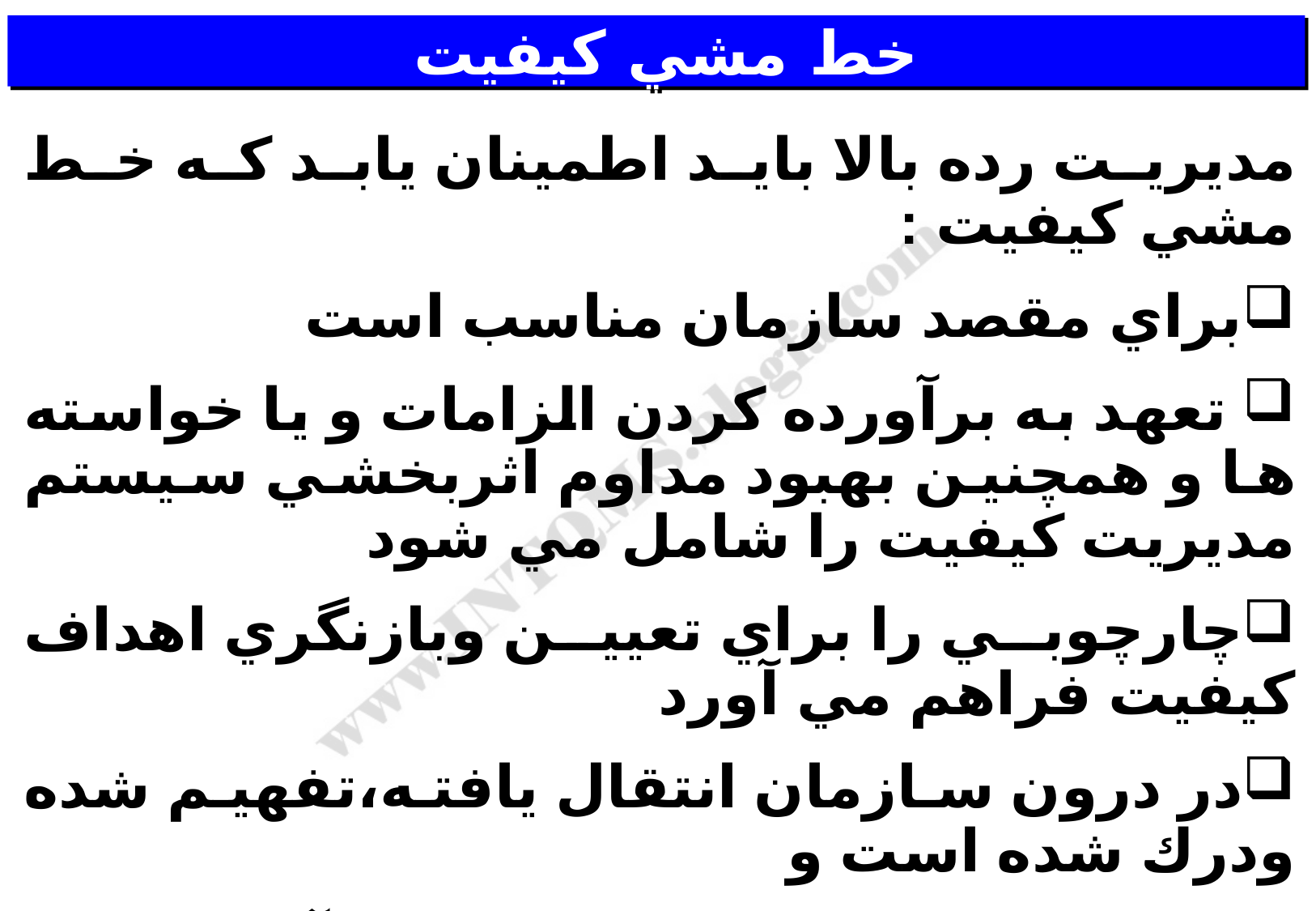

# خط مشي كيفيت
مديريت رده بالا بايد اطمينان يابد كه خط مشي كيفيت :
براي مقصد سازمان مناسب است
 تعهد به برآورده كردن الزامات و يا خواسته ها و همچنين بهبود مداوم اثربخشي سيستم مديريت كيفيت را شامل مي شود
چارچوبي را براي تعيين وبازنگري اهداف كيفيت فراهم مي آورد
در درون سازمان انتقال يافته،تفهيم شده ودرك شده است و
از نظر تداوم مناسب بودن آن مورد بازنگري قرار مي گيرد.